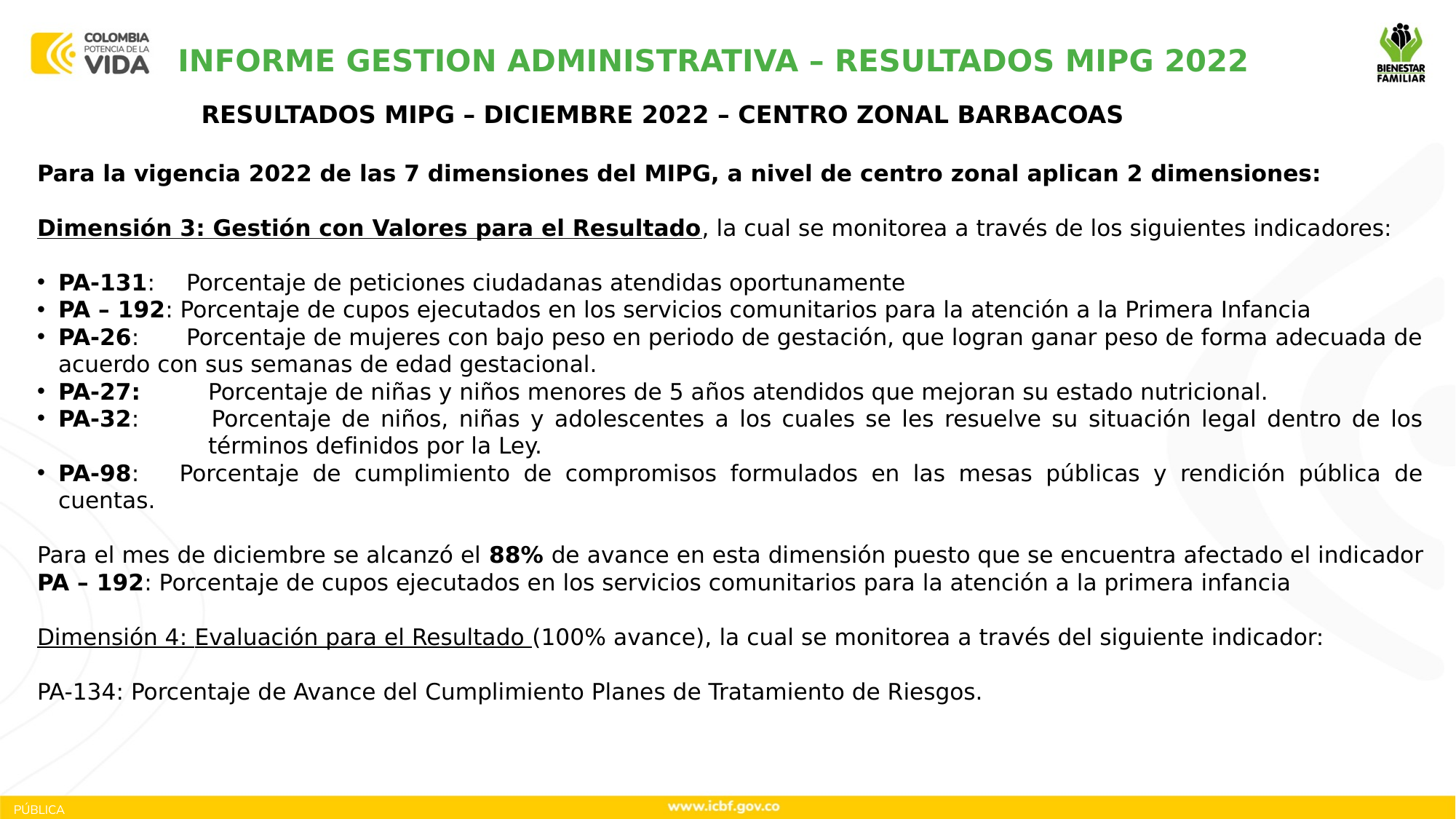

INFORME GESTION ADMINISTRATIVA – RESULTADOS MIPG 2022
RESULTADOS MIPG – DICIEMBRE 2022 – CENTRO ZONAL BARBACOAS
Para la vigencia 2022 de las 7 dimensiones del MIPG, a nivel de centro zonal aplican 2 dimensiones:

Dimensión 3: Gestión con Valores para el Resultado, la cual se monitorea a través de los siguientes indicadores:

PA-131: 	Porcentaje de peticiones ciudadanas atendidas oportunamente
PA – 192: Porcentaje de cupos ejecutados en los servicios comunitarios para la atención a la Primera Infancia
PA-26: 	Porcentaje de mujeres con bajo peso en periodo de gestación, que logran ganar peso de forma adecuada de acuerdo con sus semanas de edad gestacional.
PA-27: 	Porcentaje de niñas y niños menores de 5 años atendidos que mejoran su estado nutricional.
PA-32: 	Porcentaje de niños, niñas y adolescentes a los cuales se les resuelve su situación legal dentro de los 	términos definidos por la Ley.
PA-98:   Porcentaje de cumplimiento de compromisos formulados en las mesas públicas y rendición pública de cuentas.

Para el mes de diciembre se alcanzó el 88% de avance en esta dimensión puesto que se encuentra afectado el indicador
PA – 192: Porcentaje de cupos ejecutados en los servicios comunitarios para la atención a la primera infancia

Dimensión 4: Evaluación para el Resultado (100% avance), la cual se monitorea a través del siguiente indicador:

PA-134: Porcentaje de Avance del Cumplimiento Planes de Tratamiento de Riesgos.
PÚBLICA